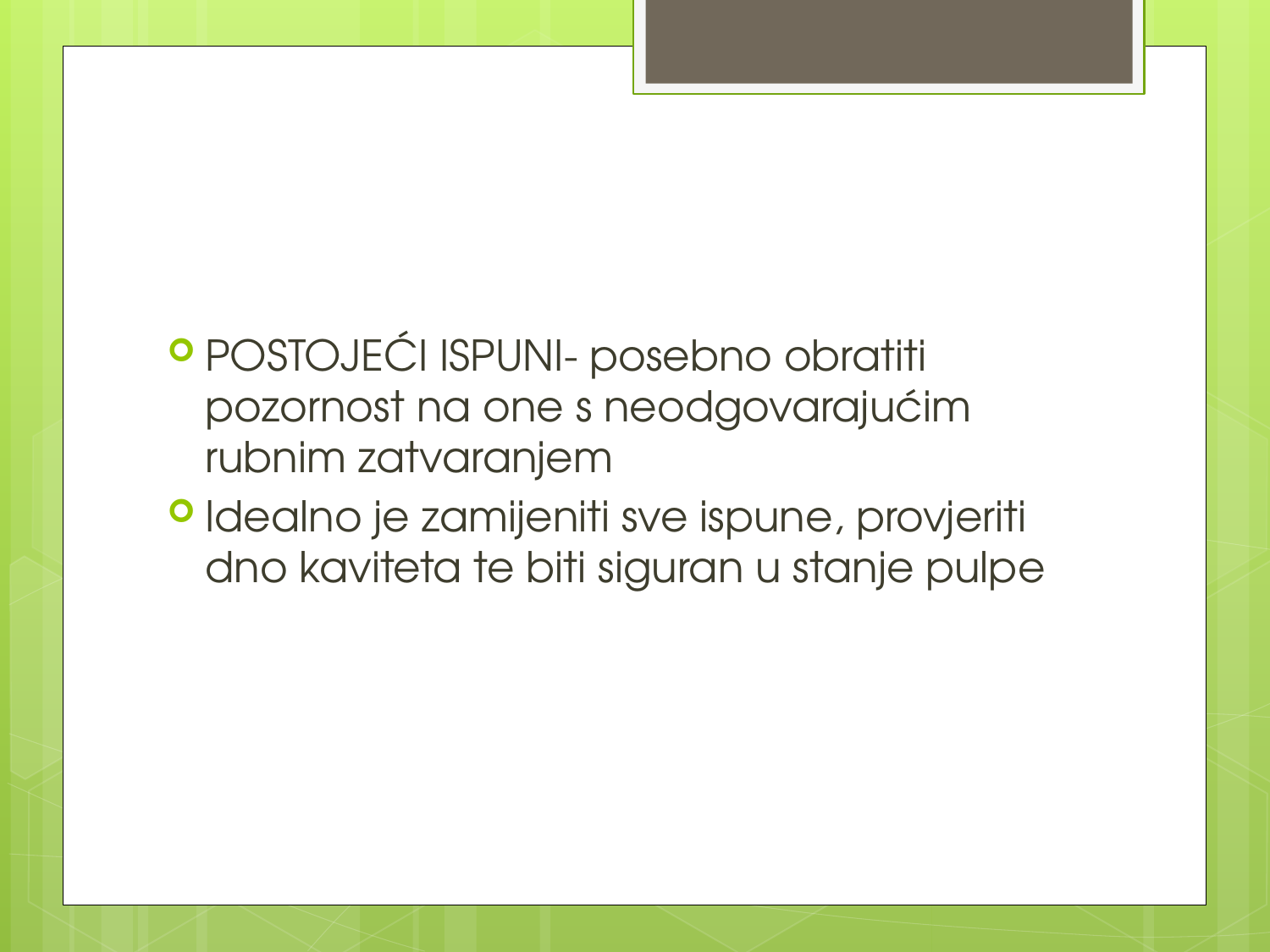

#
POSTOJEĆI ISPUNI- posebno obratiti pozornost na one s neodgovarajućim rubnim zatvaranjem
Idealno je zamijeniti sve ispune, provjeriti dno kaviteta te biti siguran u stanje pulpe